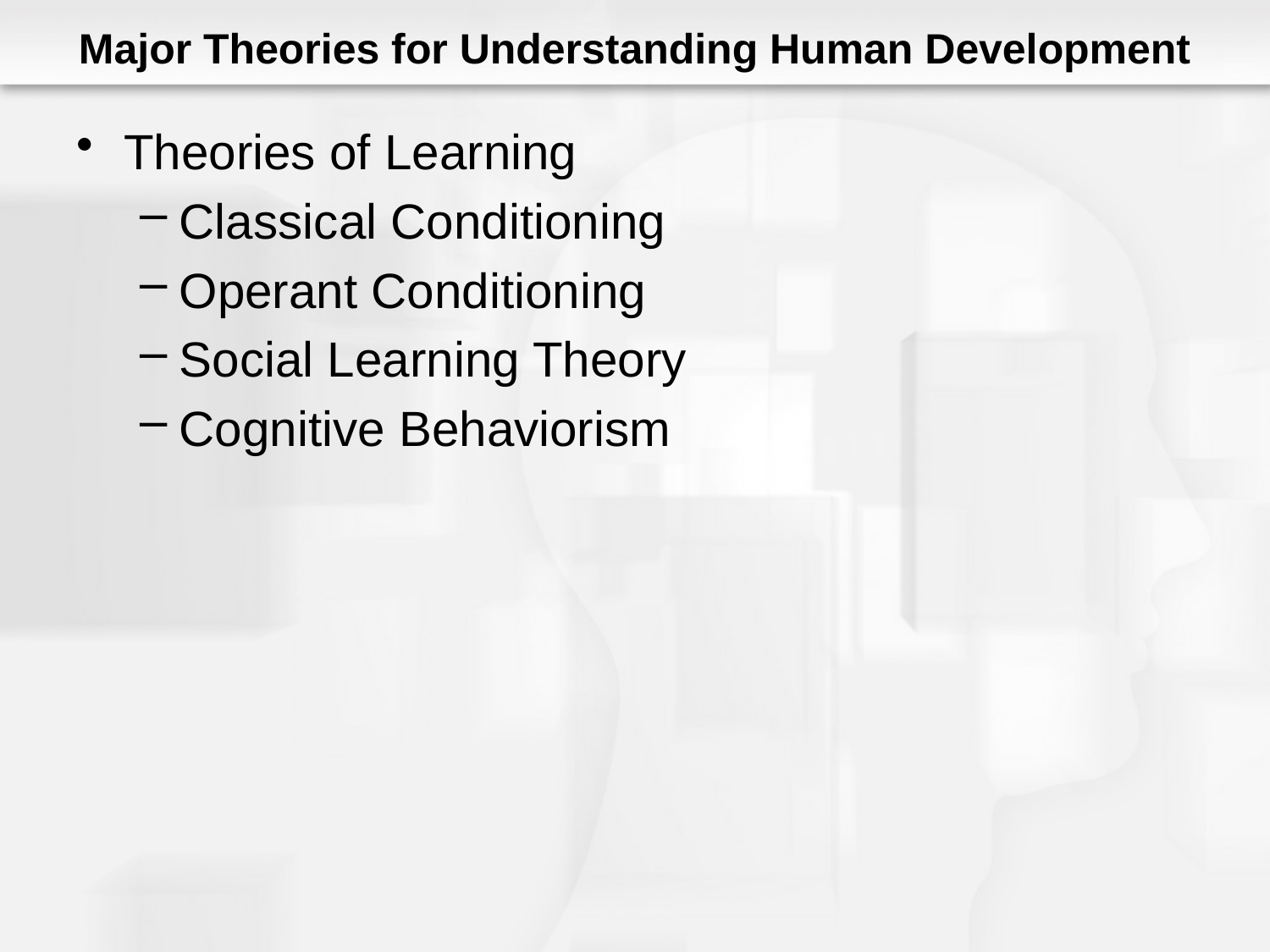

# Major Theories for Understanding Human Development
Theories of Learning
Classical Conditioning
Operant Conditioning
Social Learning Theory
Cognitive Behaviorism